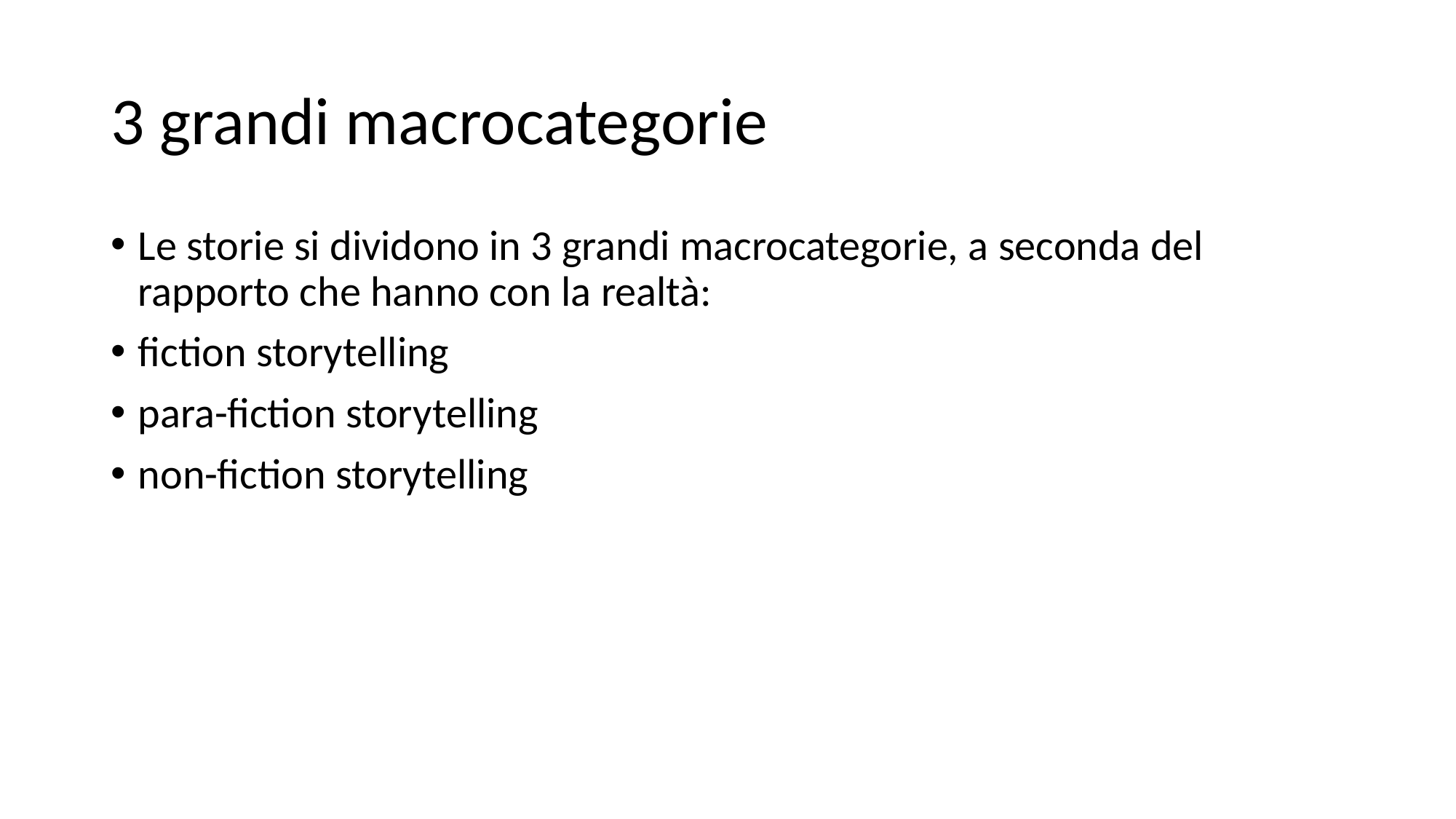

# 3 grandi macrocategorie
Le storie si dividono in 3 grandi macrocategorie, a seconda del rapporto che hanno con la realtà:
fiction storytelling
para-fiction storytelling
non-fiction storytelling